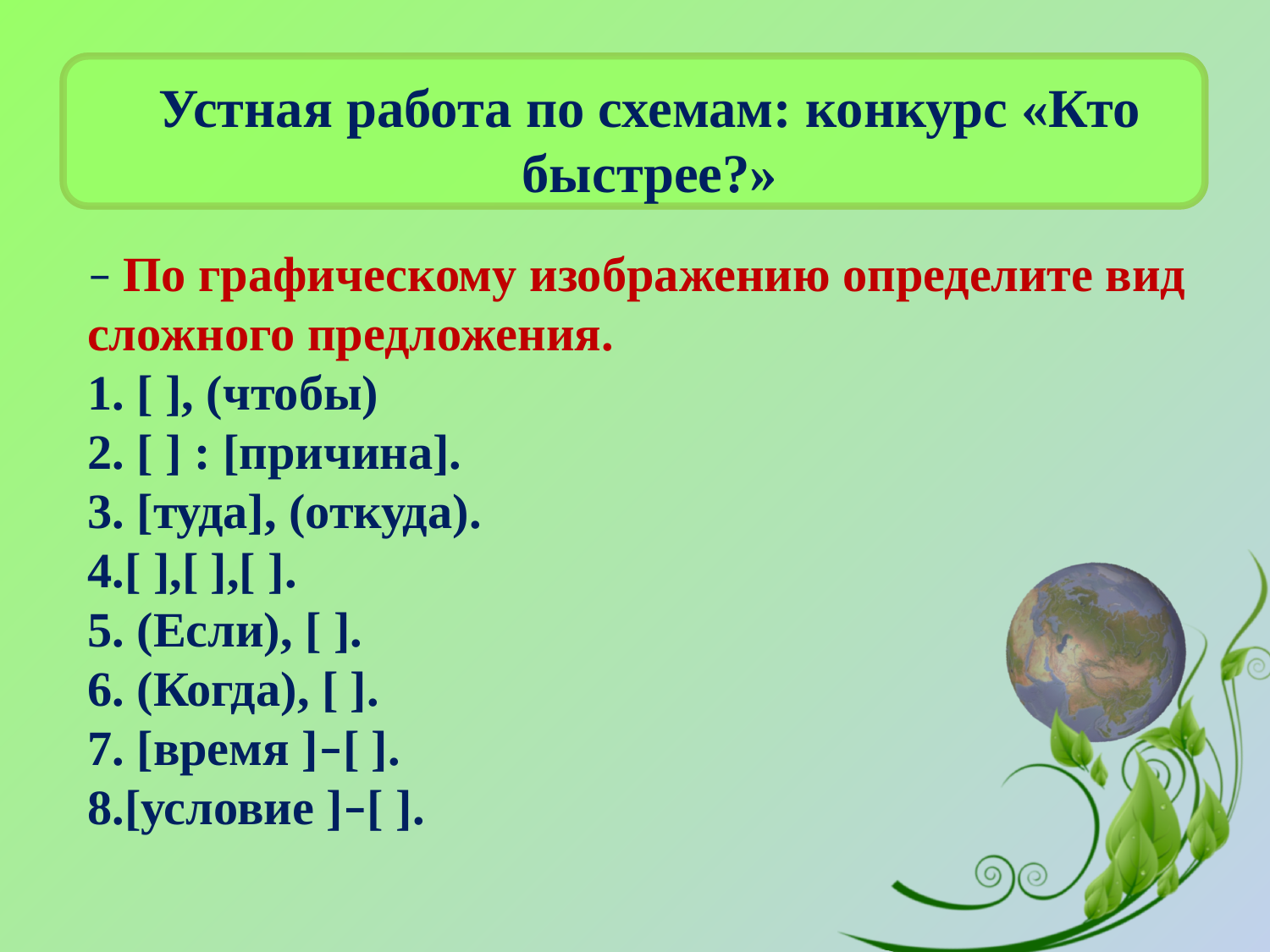

Устная работа по схемам: конкурс «Кто быстрее?»

– По графическому изображению определите вид сложного предложения.
1. [ ], (чтобы)
2. [ ] : [причина].
3. [туда], (откуда).
4.[ ],[ ],[ ].
5. (Если), [ ].
6. (Когда), [ ].
7. [время ]–[ ].
8.[условие ]–[ ].